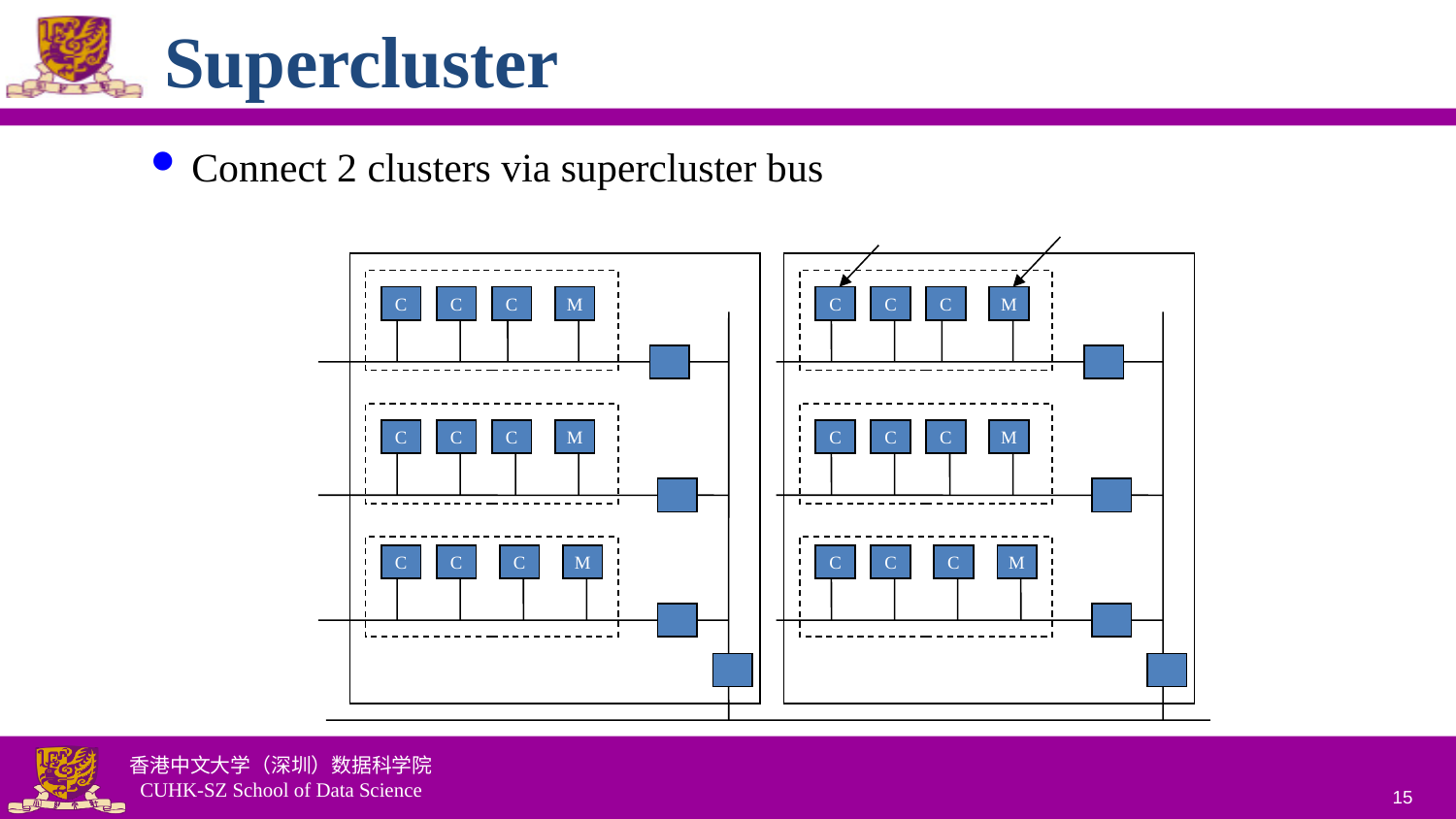

# Supercluster
Connect 2 clusters via supercluster bus
Global memory
CPU with cache

C
C
C
M
C
C
C
M

C
C
C
M
C
C
C
M

C
C
C
M
C
C
C
M

Supercluster bus

15